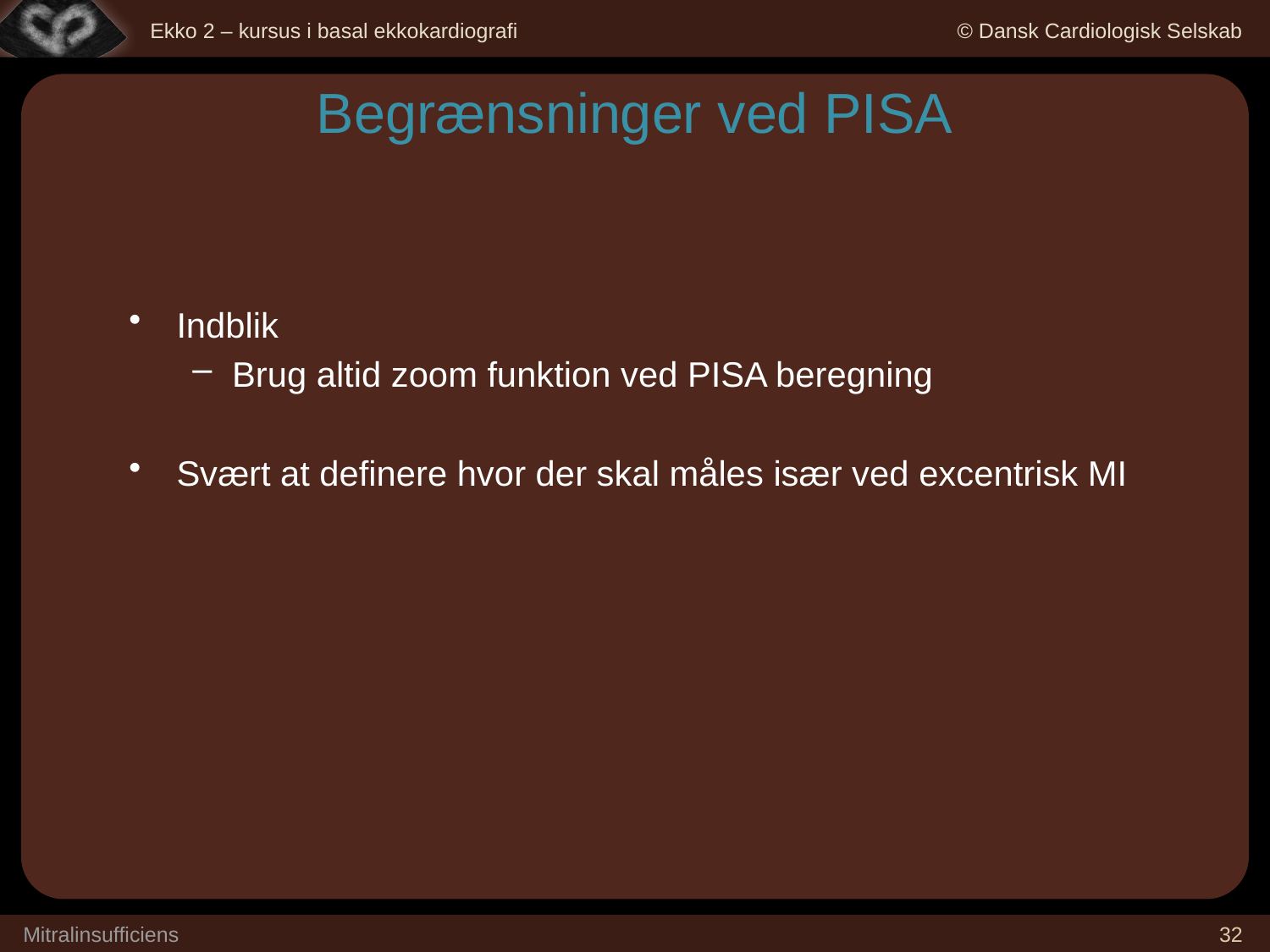

Begrænsninger ved PISA
Indblik
Brug altid zoom funktion ved PISA beregning

Svært at definere hvor der skal måles især ved excentrisk MI

Mitralinsufficiens
32